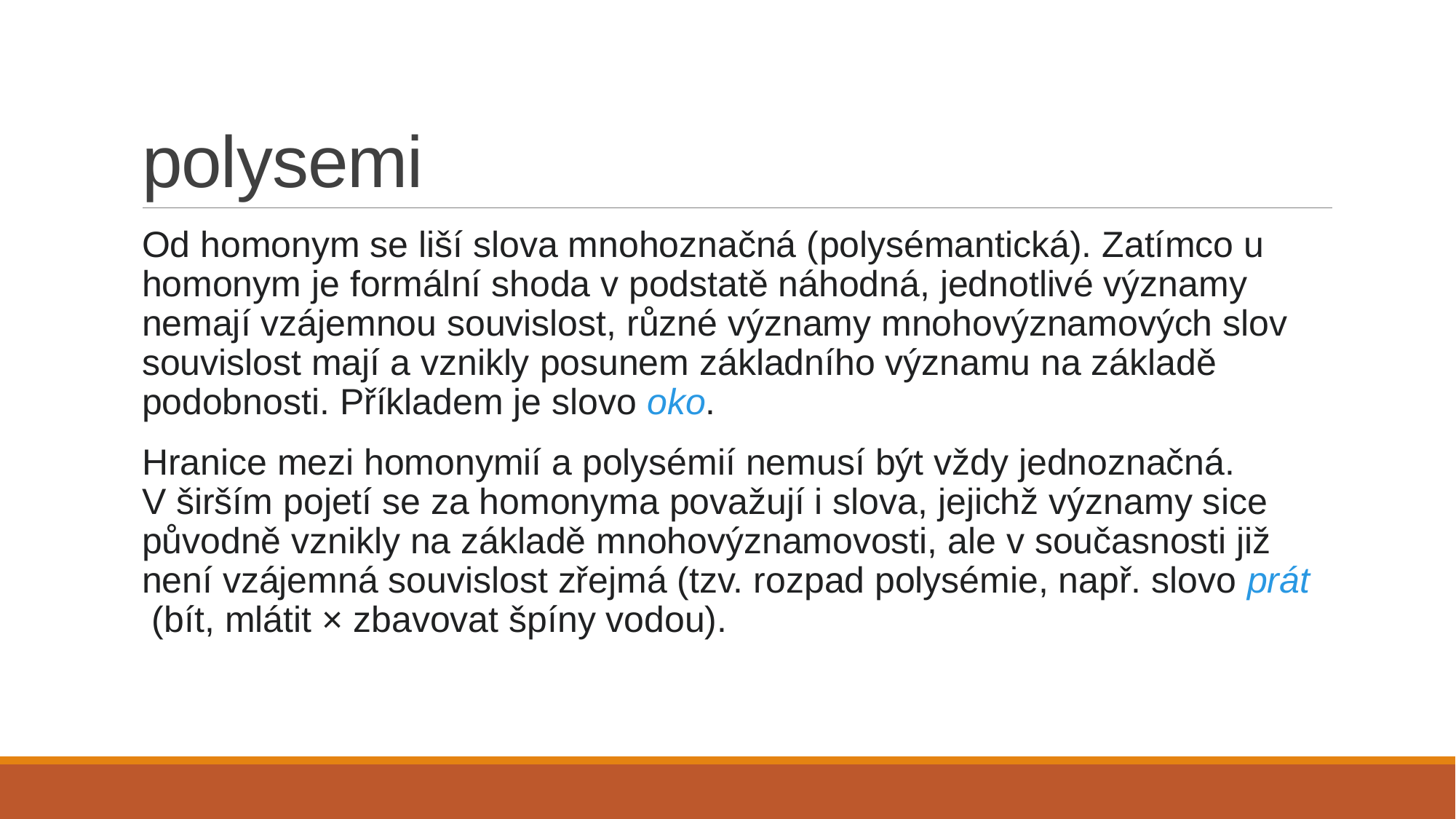

# polysemi
Od homonym se liší slova mnohoznačná (polysémantická). Zatímco u homonym je formální shoda v podstatě náhodná, jednotlivé významy nemají vzájemnou souvislost, různé významy mnohovýznamových slov souvislost mají a vznikly posunem základního významu na základě podobnosti. Příkladem je slovo oko.
Hranice mezi homonymií a polysémií nemusí být vždy jednoznačná. V širším pojetí se za homonyma považují i slova, jejichž významy sice původně vznikly na základě mnohovýznamovosti, ale v současnosti již není vzájemná souvislost zřejmá (tzv. rozpad polysémie, např. slovo prát (bít, mlátit × zbavovat špíny vodou).